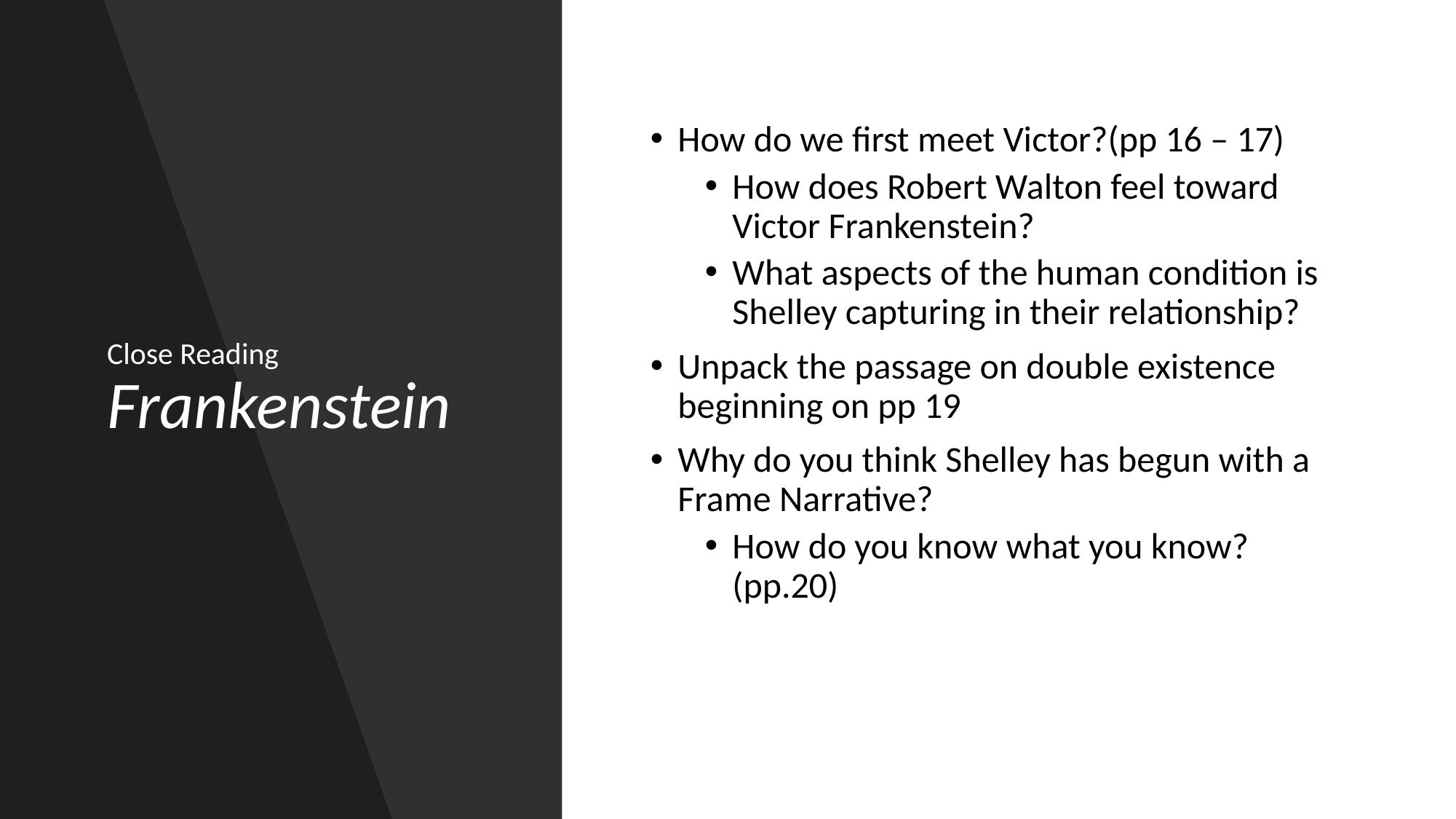

# Close Reading Frankenstein
How do we first meet Victor?(pp 16 – 17)
How does Robert Walton feel toward Victor Frankenstein?
What aspects of the human condition is Shelley capturing in their relationship?
Unpack the passage on double existence beginning on pp 19
Why do you think Shelley has begun with a Frame Narrative?
How do you know what you know? (pp.20)